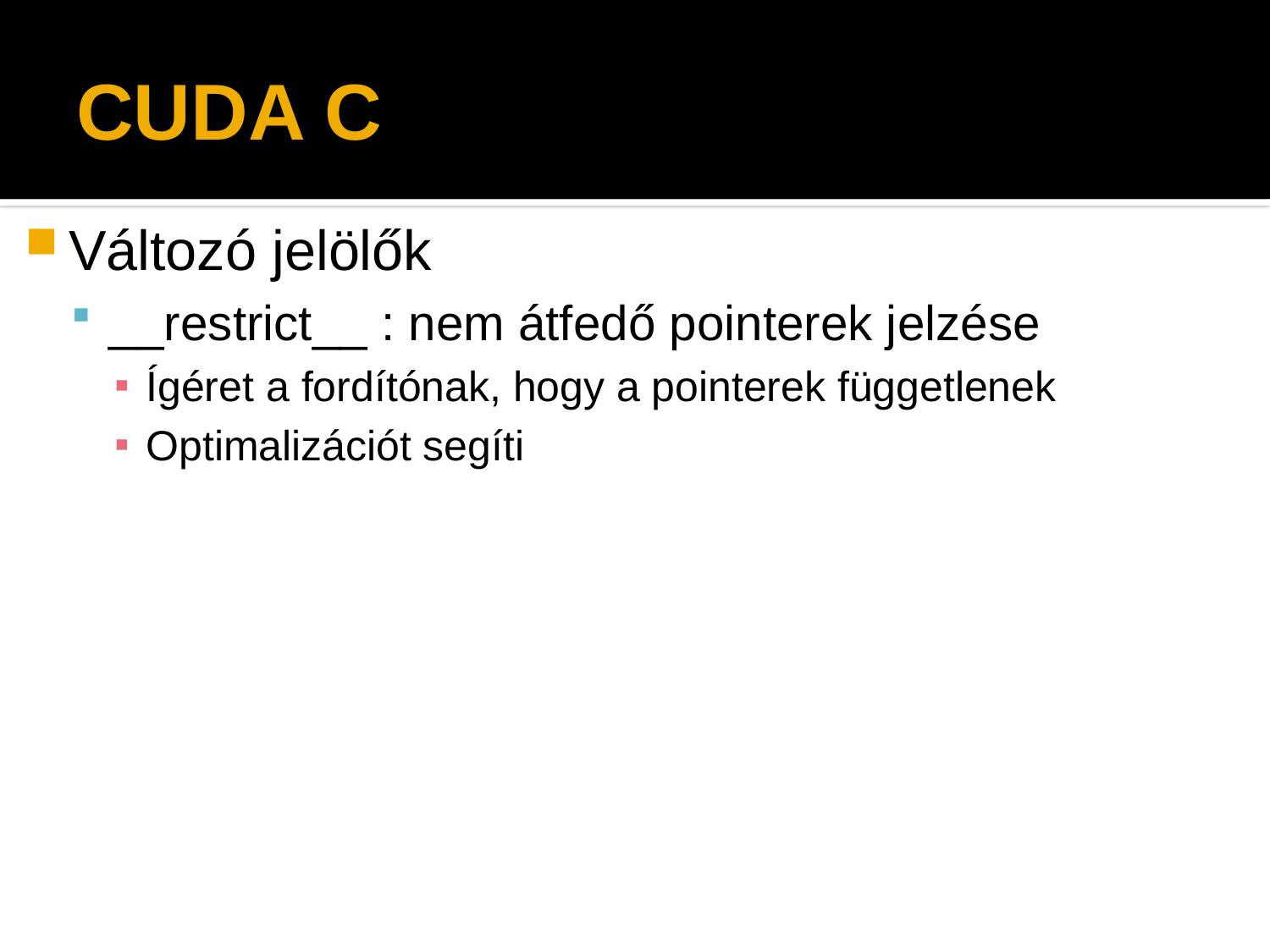

# CUDA C
Változó jelölők
__restrict__ : nem átfedő pointerek jelzése
Ígéret a fordítónak, hogy a pointerek függetlenek
Optimalizációt segíti